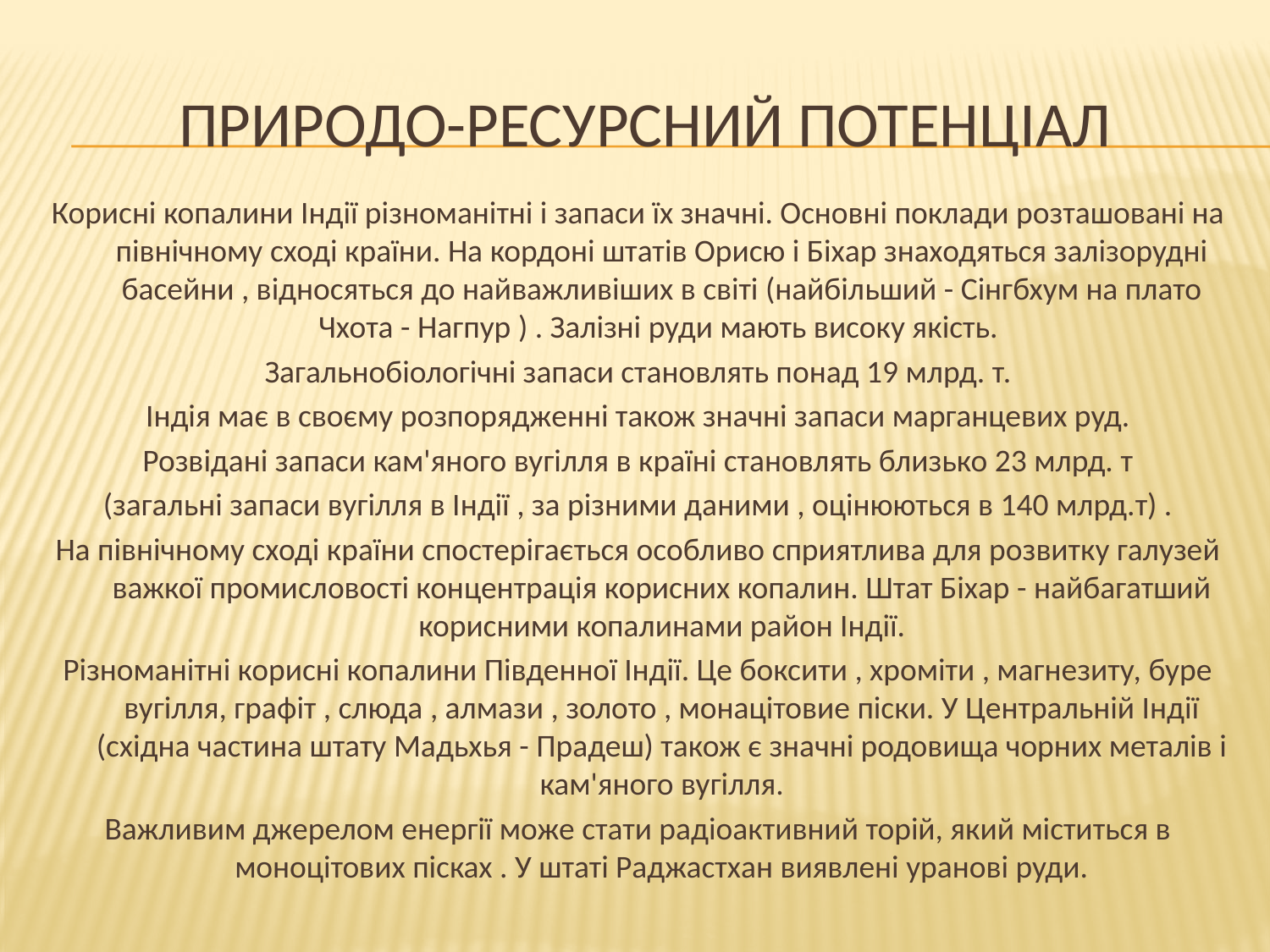

# Природо-ресурсний потенціал
Корисні копалини Індії різноманітні і запаси їх значні. Основні поклади розташовані на північному сході країни. На кордоні штатів Орисю і Біхар знаходяться залізорудні басейни , відносяться до найважливіших в світі (найбільший - Сінгбхум на плато Чхота - Нагпур ) . Залізні руди мають високу якість.
Загальнобіологічні запаси становлять понад 19 млрд. т.
Індія має в своєму розпорядженні також значні запаси марганцевих руд.
Розвідані запаси кам'яного вугілля в країні становлять близько 23 млрд. т
(загальні запаси вугілля в Індії , за різними даними , оцінюються в 140 млрд.т) .
На північному сході країни спостерігається особливо сприятлива для розвитку галузей важкої промисловості концентрація корисних копалин. Штат Біхар - найбагатший корисними копалинами район Індії.
Різноманітні корисні копалини Південної Індії. Це боксити , хроміти , магнезиту, буре вугілля, графіт , слюда , алмази , золото , монацітовие піски. У Центральній Індії (східна частина штату Мадьхья - Прадеш) також є значні родовища чорних металів і кам'яного вугілля.
Важливим джерелом енергії може стати радіоактивний торій, який міститься в моноцітових пісках . У штаті Раджастхан виявлені уранові руди.